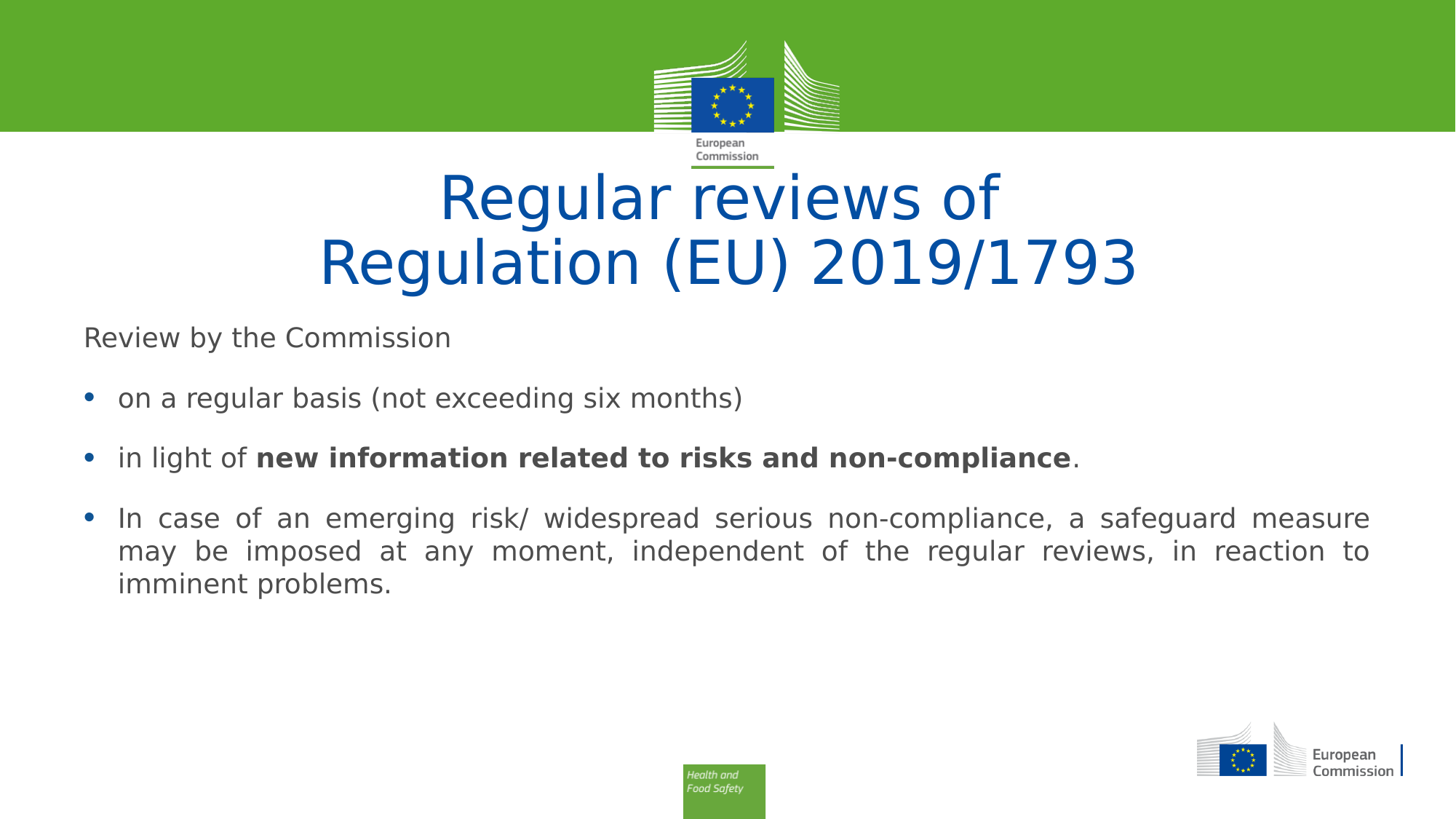

# Regular reviews of Regulation (EU) 2019/1793
Review by the Commission
on a regular basis (not exceeding six months)
in light of new information related to risks and non-compliance.
In case of an emerging risk/ widespread serious non-compliance, a safeguard measure may be imposed at any moment, independent of the regular reviews, in reaction to imminent problems.